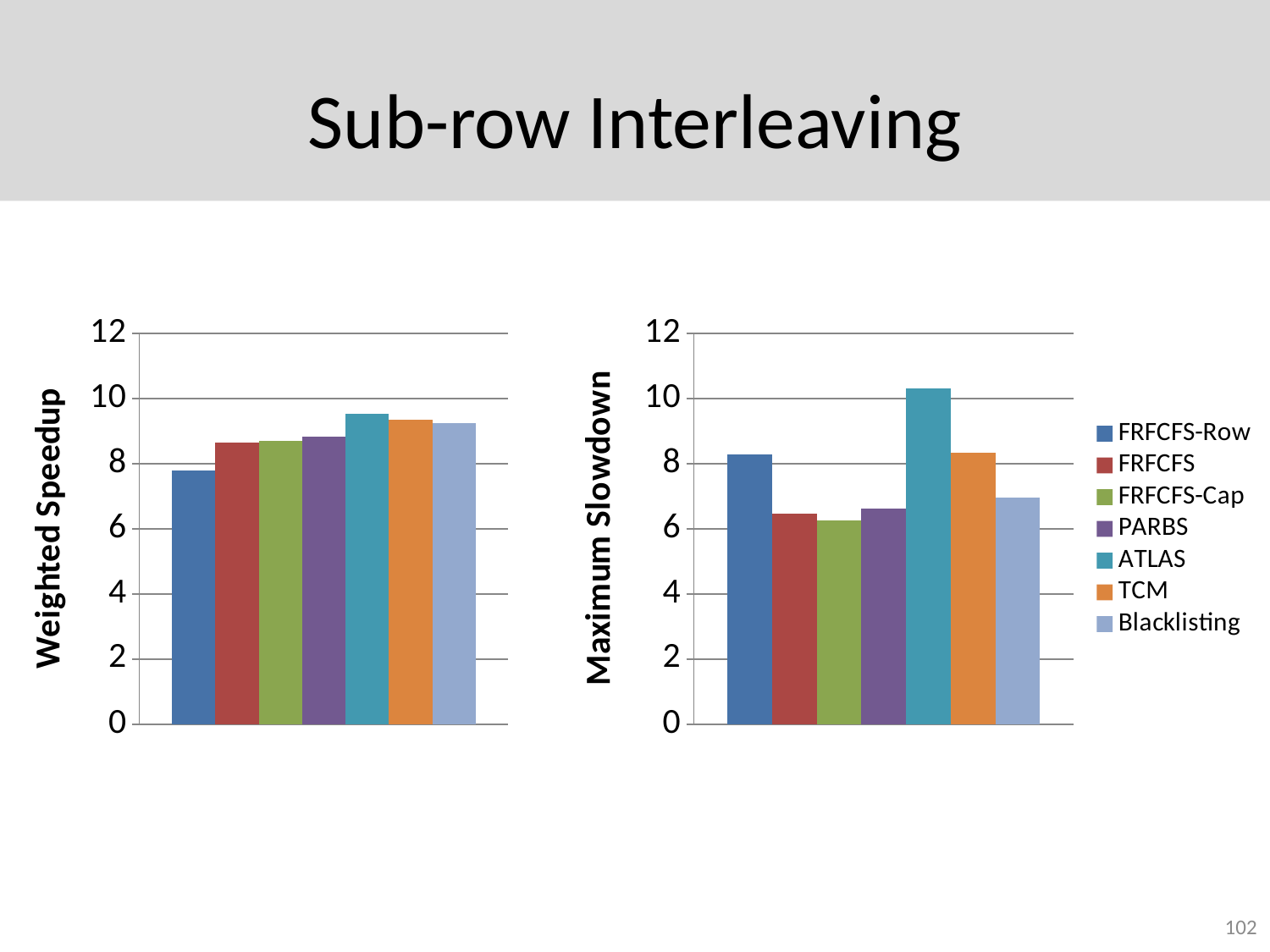

# Sub-row Interleaving

### Chart

| Category | FRFCFS-Row | FRFCFS | FRFCFS-Cap | PARBS | ATLAS | TCM | Blacklisting |
|---|---|---|---|---|---|---|---|

### Chart

| Category | FRFCFS-Row | FRFCFS | FRFCFS-Cap | PARBS | ATLAS | TCM | Blacklisting |
|---|---|---|---|---|---|---|---|
102